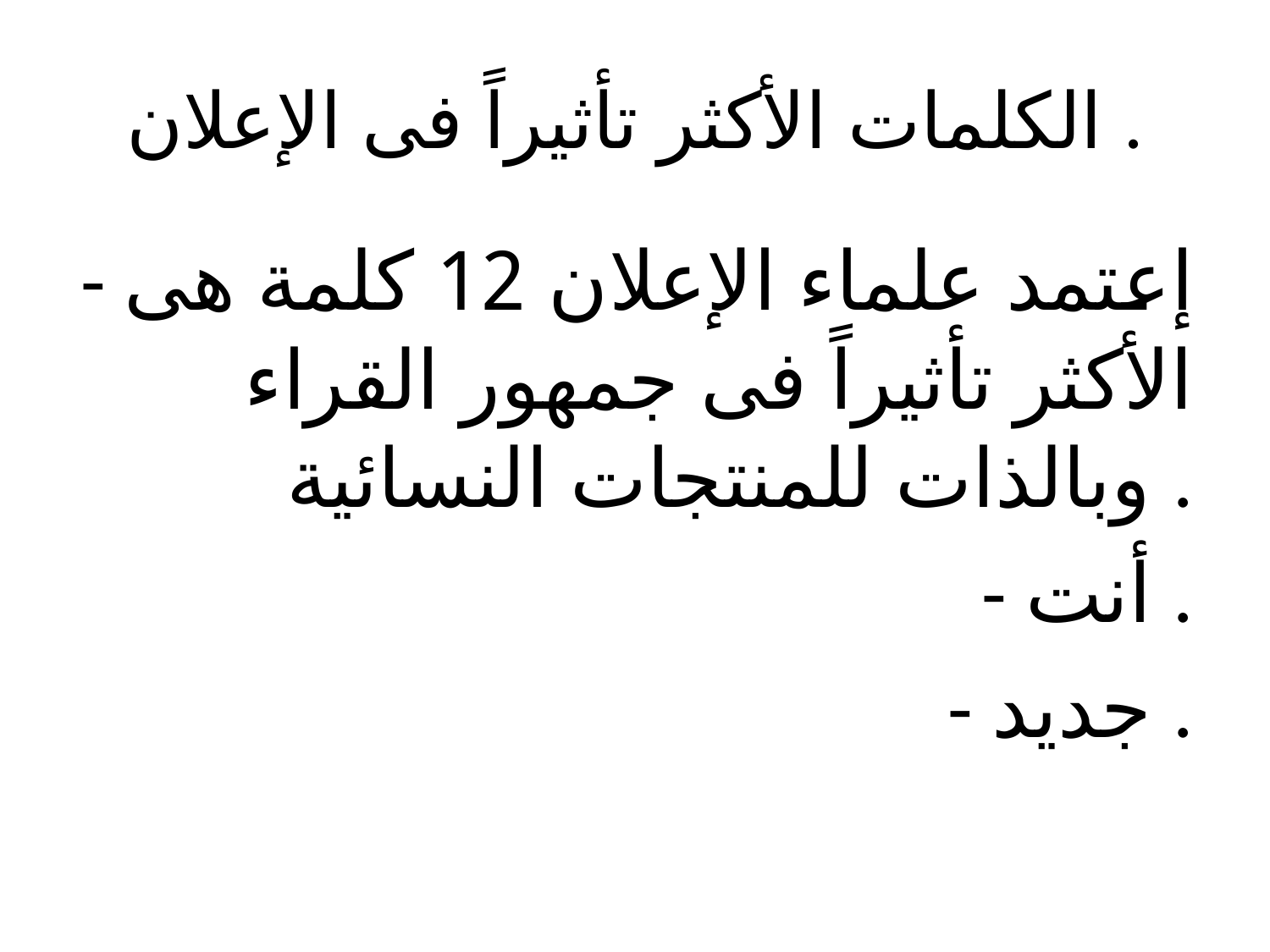

# الكلمات الأكثر تأثيراً فى الإعلان .
- إعتمد علماء الإعلان 12 كلمة هى الأكثر تأثيراً فى جمهور القراء وبالذات للمنتجات النسائية .
- أنت .
- جديد .